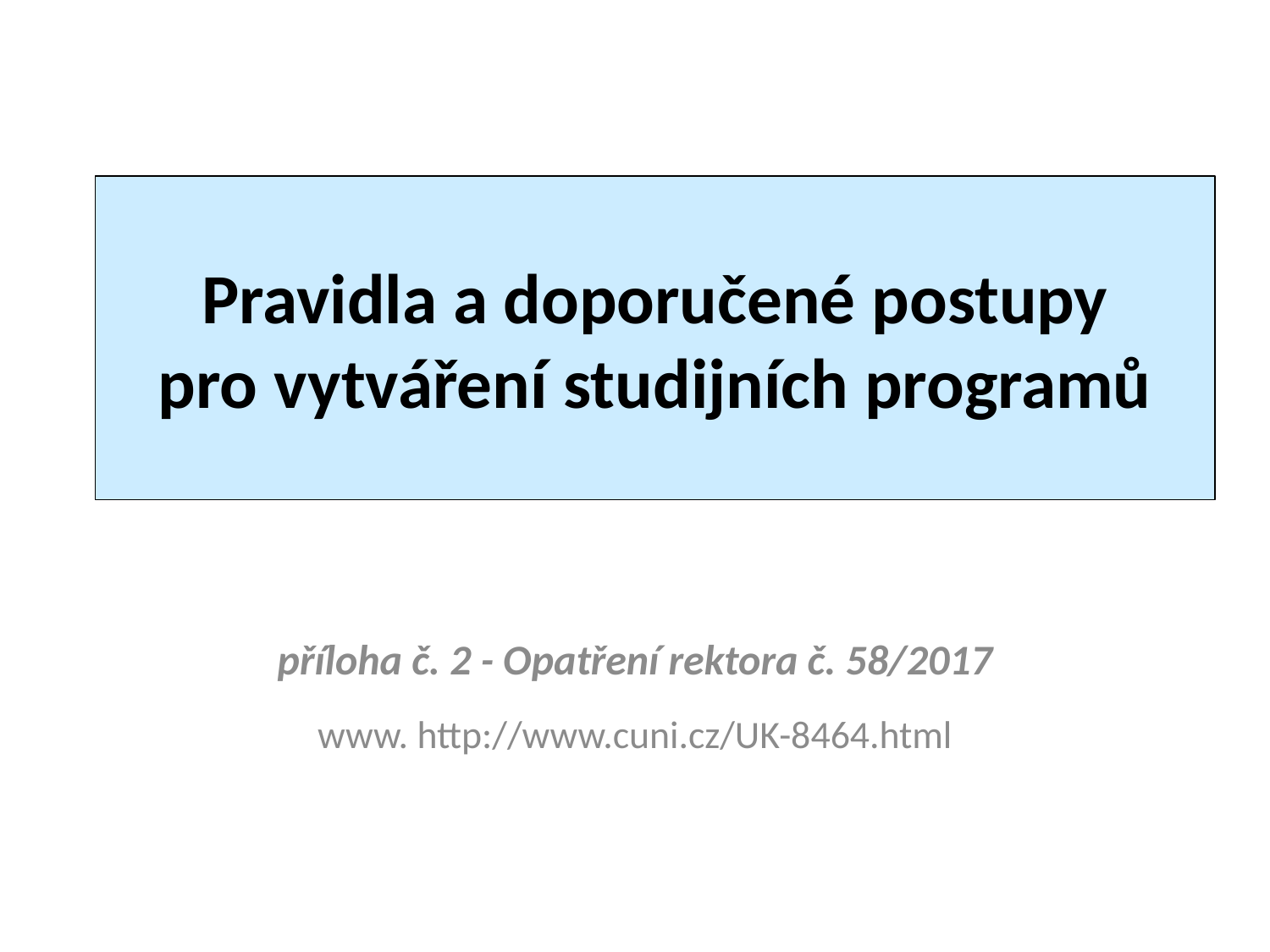

# Pravidla a doporučené postupy pro vytváření studijních programů
příloha č. 2 - Opatření rektora č. 58/2017
www. http://www.cuni.cz/UK-8464.html